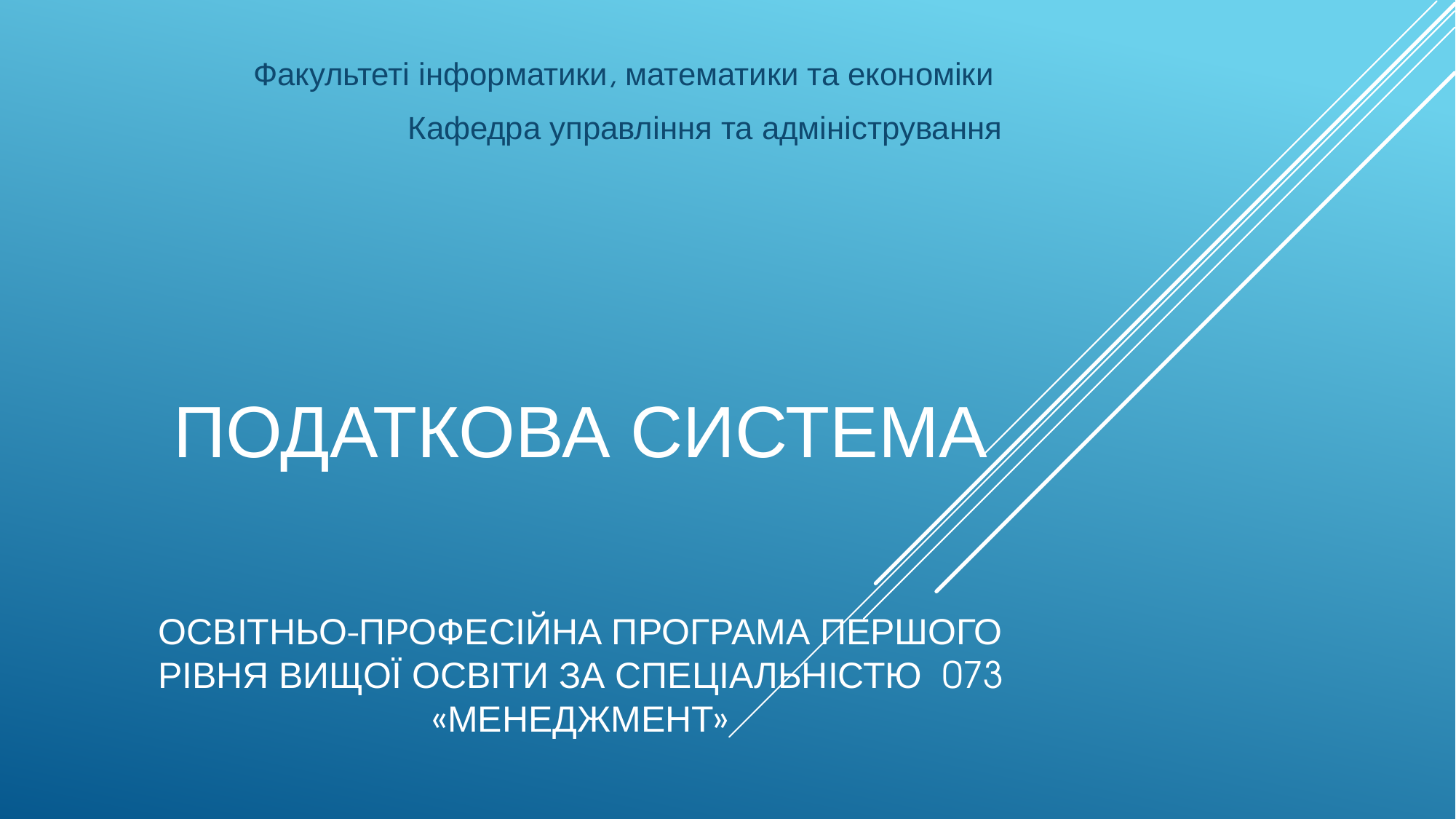

Факультеті інформатики, математики та економіки
Кафедра управління та адміністрування
# податкова система

Освітньо-професійна програма першого рівня вищої освіти за спеціальністю  073 «Менеджмент»